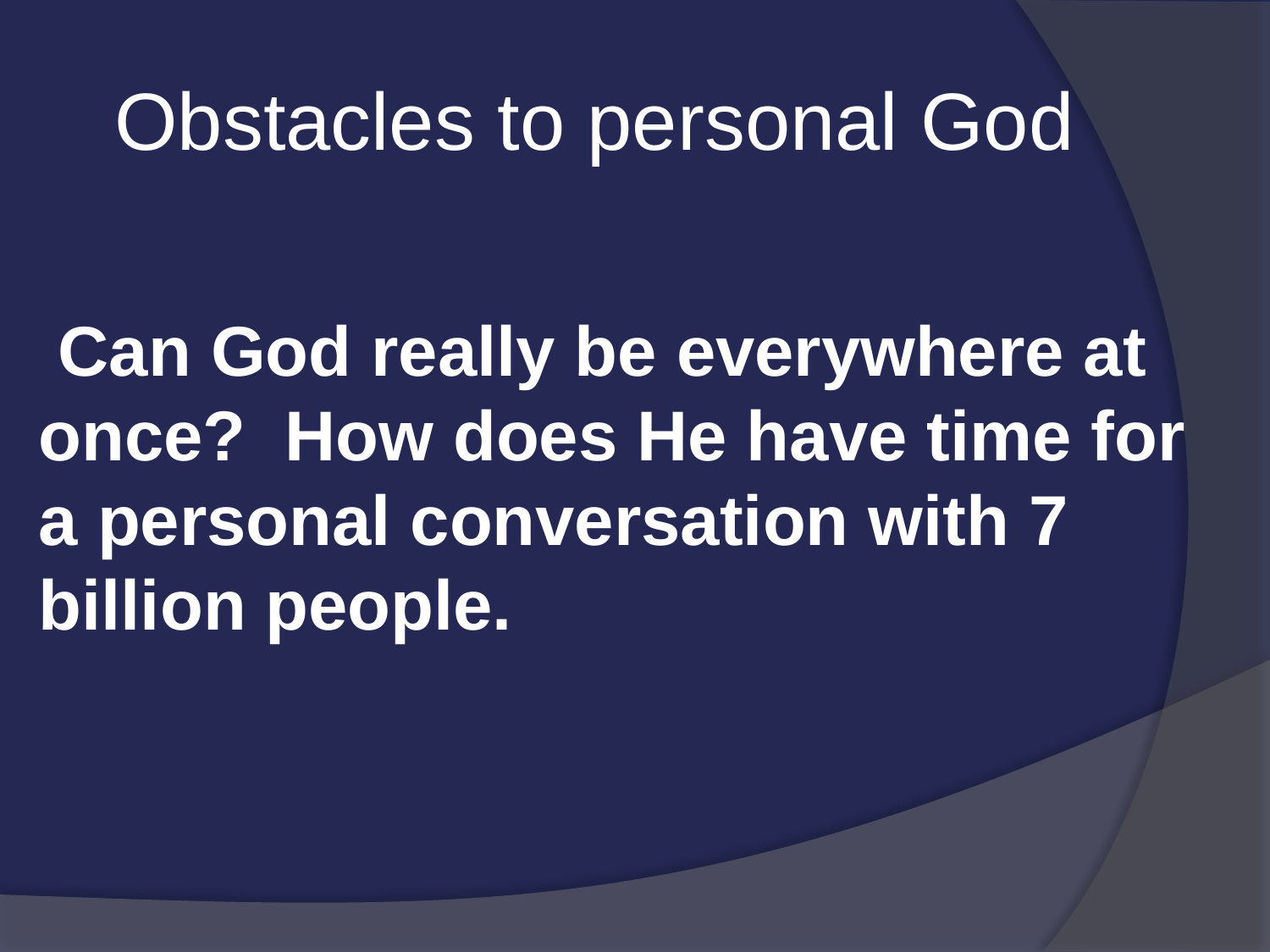

# Obstacles to personal God

 Can God really be everywhere at once?  How does He have time for a personal conversation with 7 billion people.